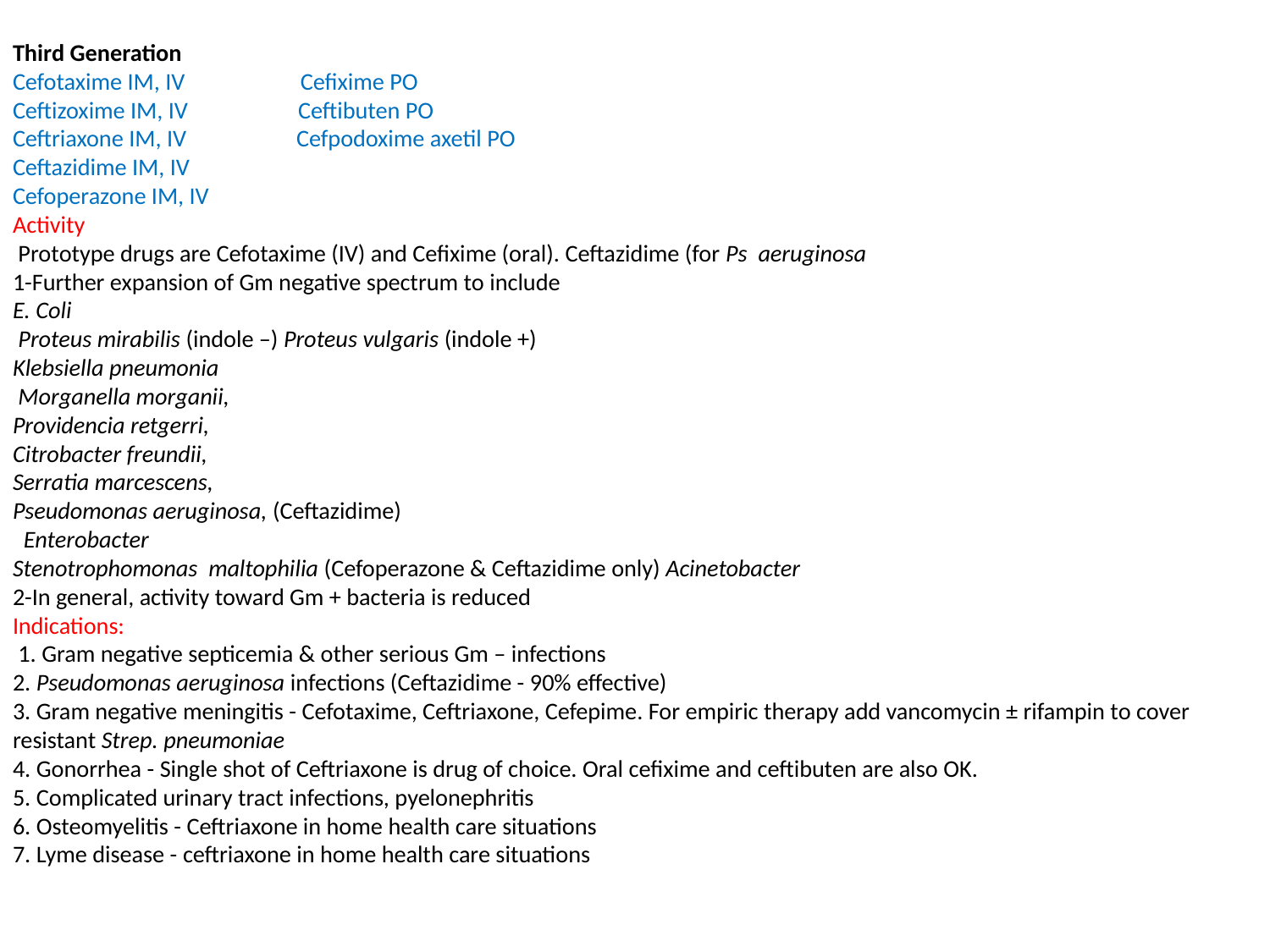

# Third Generation Cefotaxime IM, IV                     Cefixime PO Ceftizoxime IM, IV                    Ceftibuten PO Ceftriaxone IM, IV                    Cefpodoxime axetil PO Ceftazidime IM, IV Cefoperazone IM, IV Activity Prototype drugs are Cefotaxime (IV) and Cefixime (oral). Ceftazidime (for Ps  aeruginosa 1-Further expansion of Gm negative spectrum to include E. Coli Proteus mirabilis (indole –) Proteus vulgaris (indole +) Klebsiella pneumonia Morganella morganii, Providencia retgerri, Citrobacter freundii, Serratia marcescens, Pseudomonas aeruginosa, (Ceftazidime) Enterobacter Stenotrophomonas  maltophilia (Cefoperazone & Ceftazidime only) Acinetobacter 2-In general, activity toward Gm + bacteria is reduced Indications: 1. Gram negative septicemia & other serious Gm – infections 2. Pseudomonas aeruginosa infections (Ceftazidime - 90% effective) 3. Gram negative meningitis - Cefotaxime, Ceftriaxone, Cefepime. For empiric therapy add vancomycin ± rifampin to cover resistant Strep. pneumoniae 4. Gonorrhea - Single shot of Ceftriaxone is drug of choice. Oral cefixime and ceftibuten are also OK. 5. Complicated urinary tract infections, pyelonephritis 6. Osteomyelitis - Ceftriaxone in home health care situations 7. Lyme disease - ceftriaxone in home health care situations